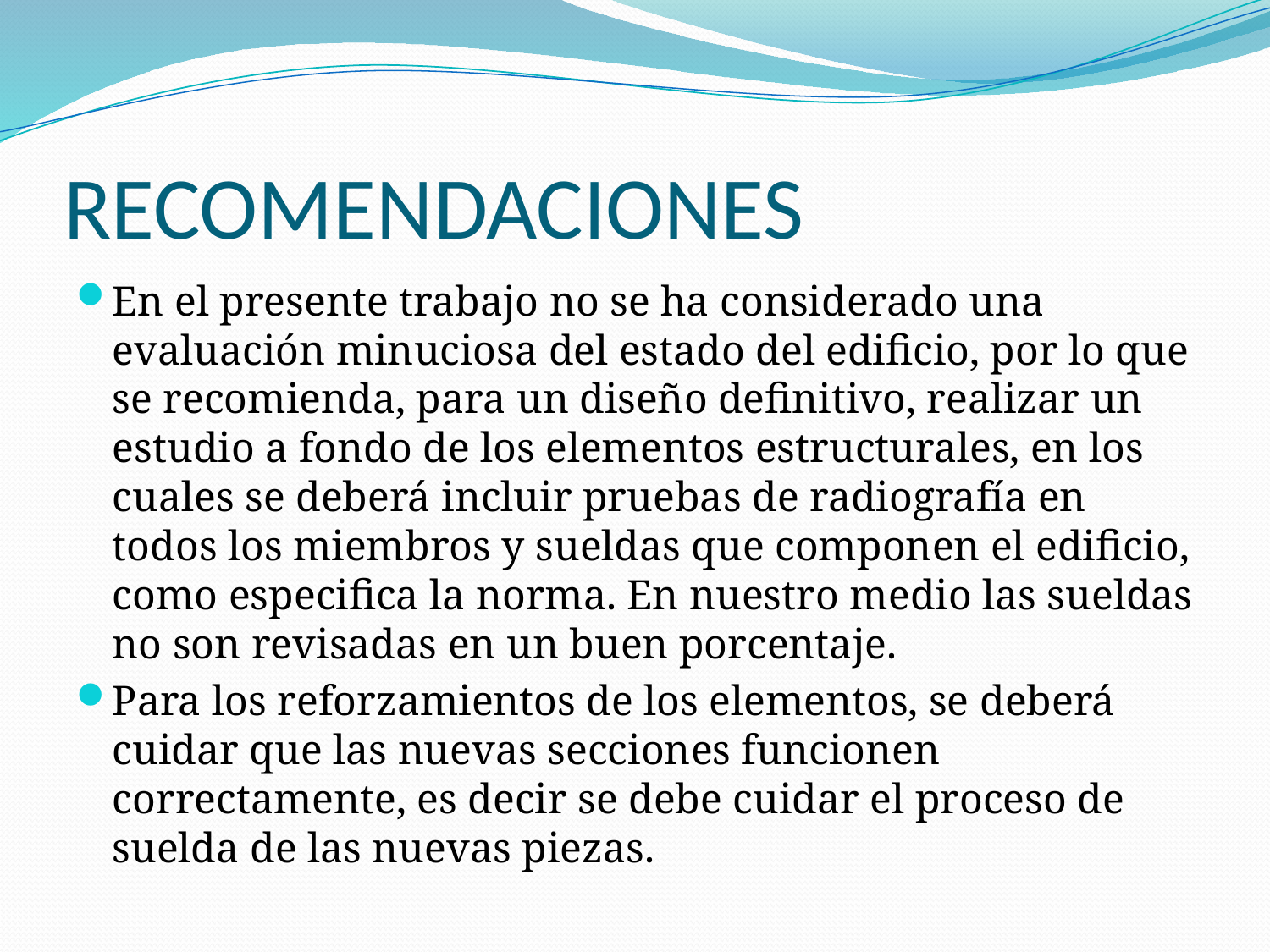

# RECOMENDACIONES
En el presente trabajo no se ha considerado una evaluación minuciosa del estado del edificio, por lo que se recomienda, para un diseño definitivo, realizar un estudio a fondo de los elementos estructurales, en los cuales se deberá incluir pruebas de radiografía en todos los miembros y sueldas que componen el edificio, como especifica la norma. En nuestro medio las sueldas no son revisadas en un buen porcentaje.
Para los reforzamientos de los elementos, se deberá cuidar que las nuevas secciones funcionen correctamente, es decir se debe cuidar el proceso de suelda de las nuevas piezas.